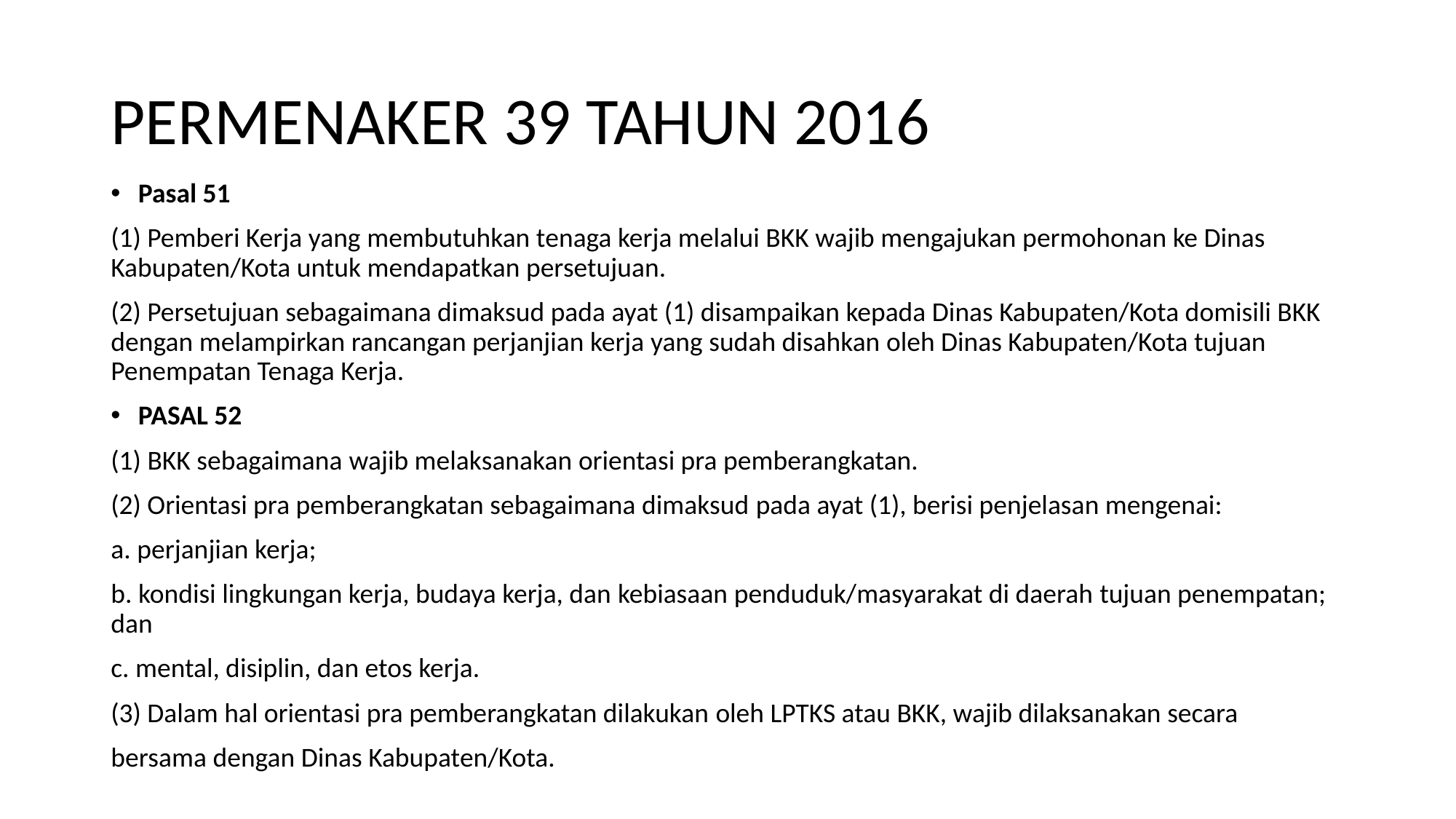

# PERMENAKER 39 TAHUN 2016
Pasal 51
(1) Pemberi Kerja yang membutuhkan tenaga kerja melalui BKK wajib mengajukan permohonan ke Dinas Kabupaten/Kota untuk mendapatkan persetujuan.
(2) Persetujuan sebagaimana dimaksud pada ayat (1) disampaikan kepada Dinas Kabupaten/Kota domisili BKK dengan melampirkan rancangan perjanjian kerja yang sudah disahkan oleh Dinas Kabupaten/Kota tujuan Penempatan Tenaga Kerja.
PASAL 52
(1) BKK sebagaimana wajib melaksanakan orientasi pra pemberangkatan.
(2) Orientasi pra pemberangkatan sebagaimana dimaksud pada ayat (1), berisi penjelasan mengenai:
a. perjanjian kerja;
b. kondisi lingkungan kerja, budaya kerja, dan kebiasaan penduduk/masyarakat di daerah tujuan penempatan; dan
c. mental, disiplin, dan etos kerja.
(3) Dalam hal orientasi pra pemberangkatan dilakukan oleh LPTKS atau BKK, wajib dilaksanakan secara
bersama dengan Dinas Kabupaten/Kota.